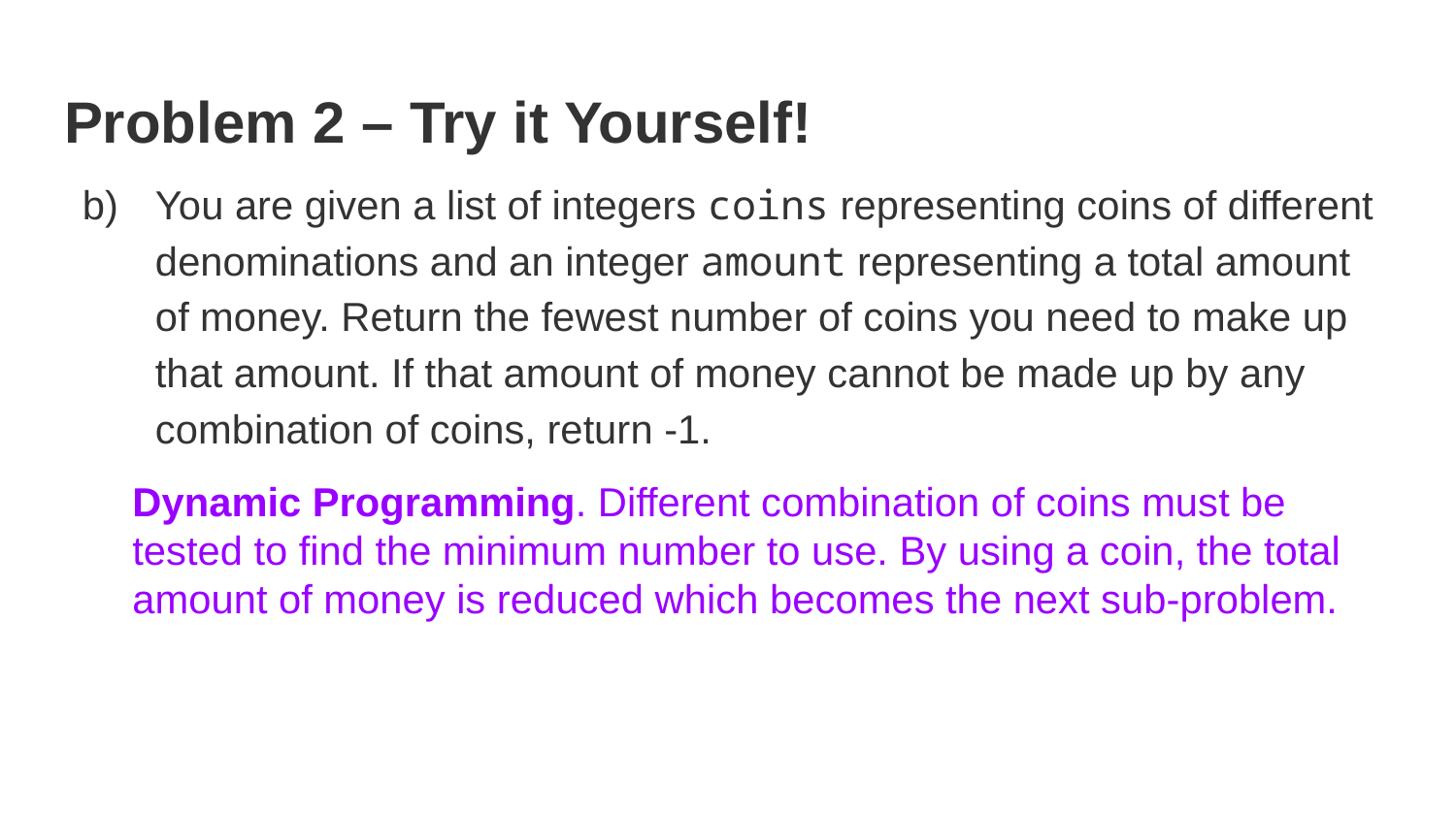

# Problem 2 – Try it Yourself!
You are given a list of integers coins representing coins of different denominations and an integer amount representing a total amount of money. Return the fewest number of coins you need to make up that amount. If that amount of money cannot be made up by any combination of coins, return -1.
Dynamic Programming. Different combination of coins must be tested to find the minimum number to use. By using a coin, the total amount of money is reduced which becomes the next sub-problem.